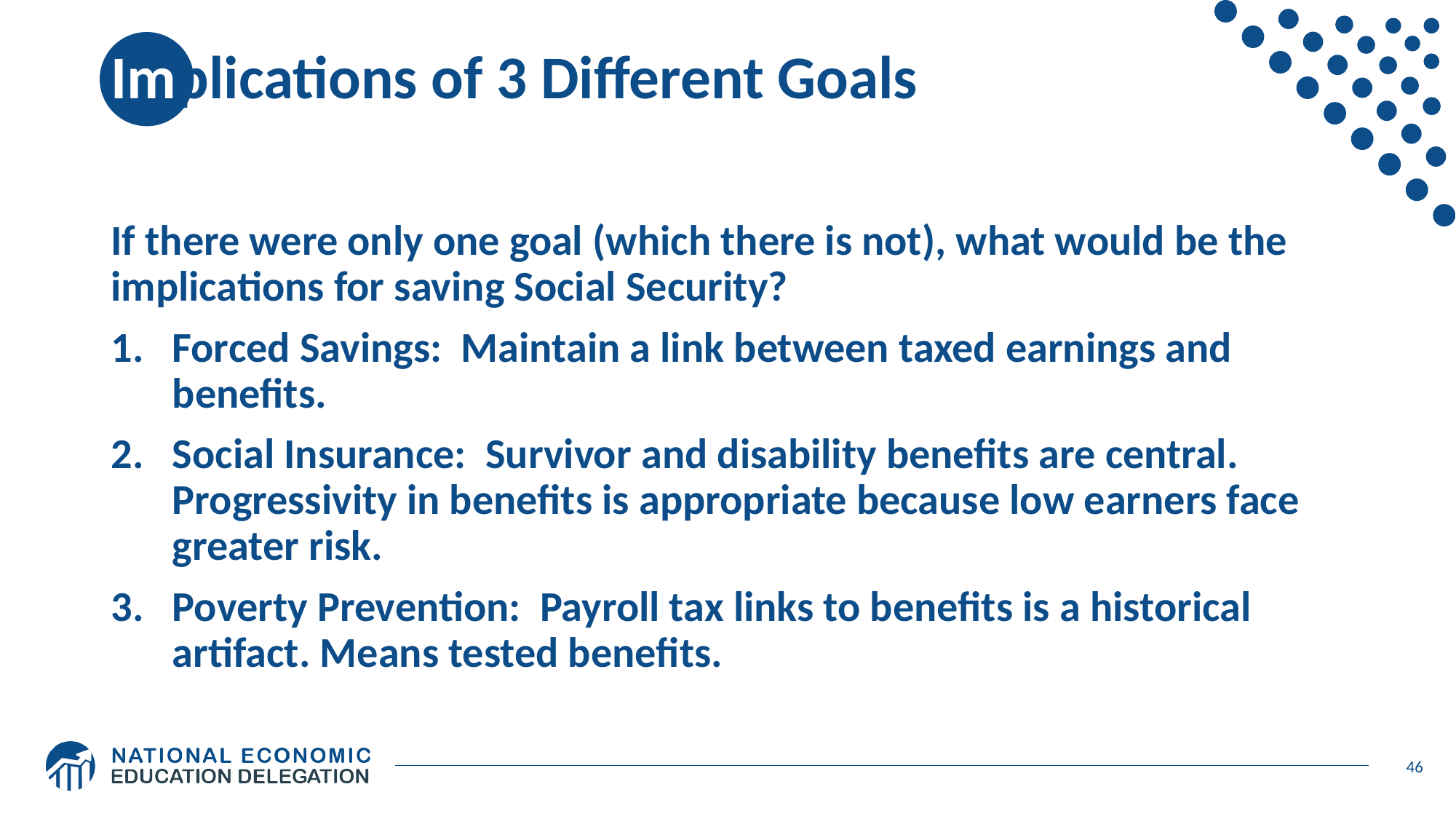

# Implications of 3 Different Goals
If there were only one goal (which there is not), what would be the implications for saving Social Security?
Forced Savings:  Maintain a link between taxed earnings and benefits.
Social Insurance:  Survivor and disability benefits are central.  Progressivity in benefits is appropriate because low earners face greater risk.
Poverty Prevention:  Payroll tax links to benefits is a historical artifact. Means tested benefits.
46